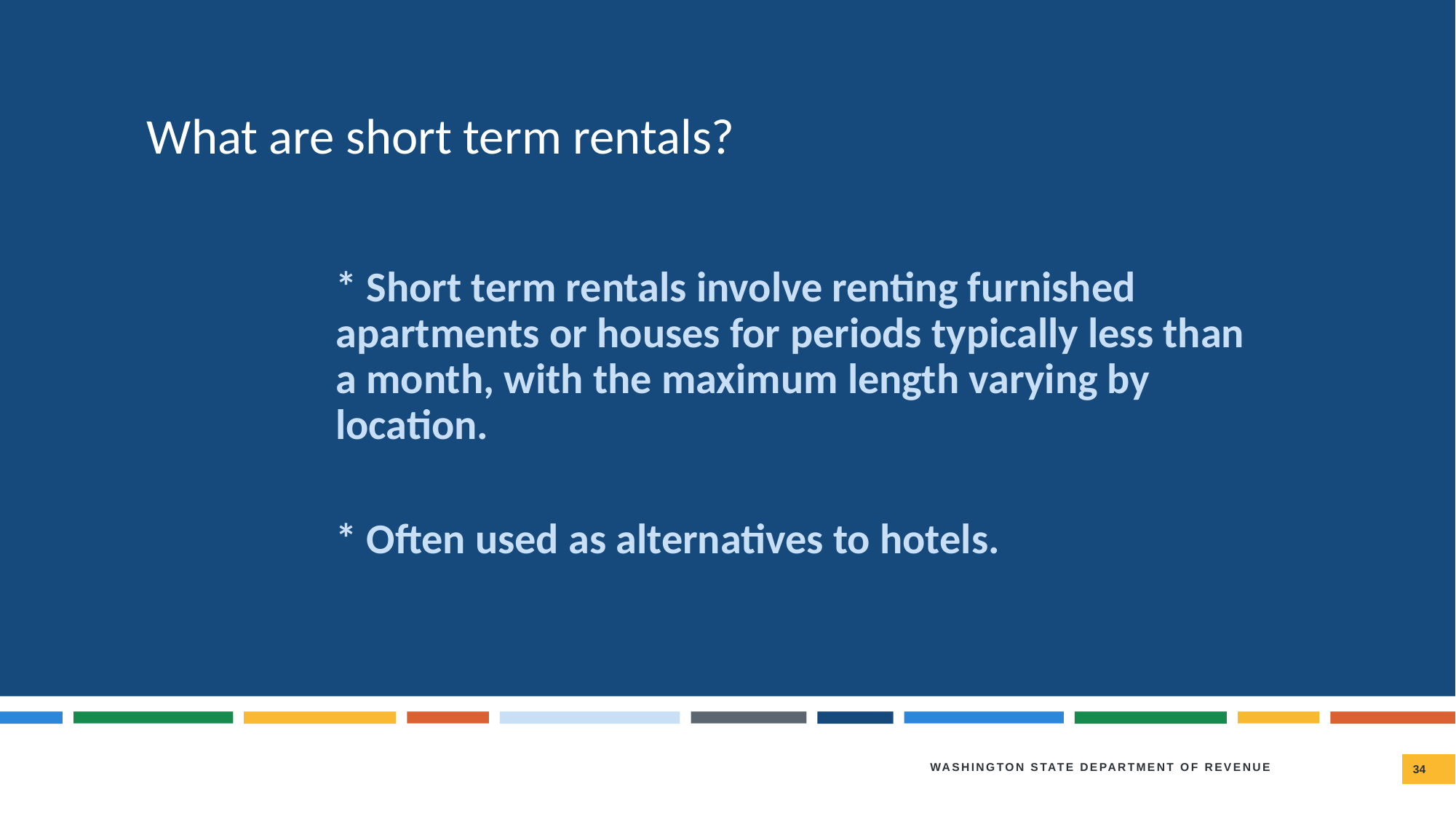

# What are short term rentals?
* Short term rentals involve renting furnished apartments or houses for periods typically less than a month, with the maximum length varying by location.

* Often used as alternatives to hotels.